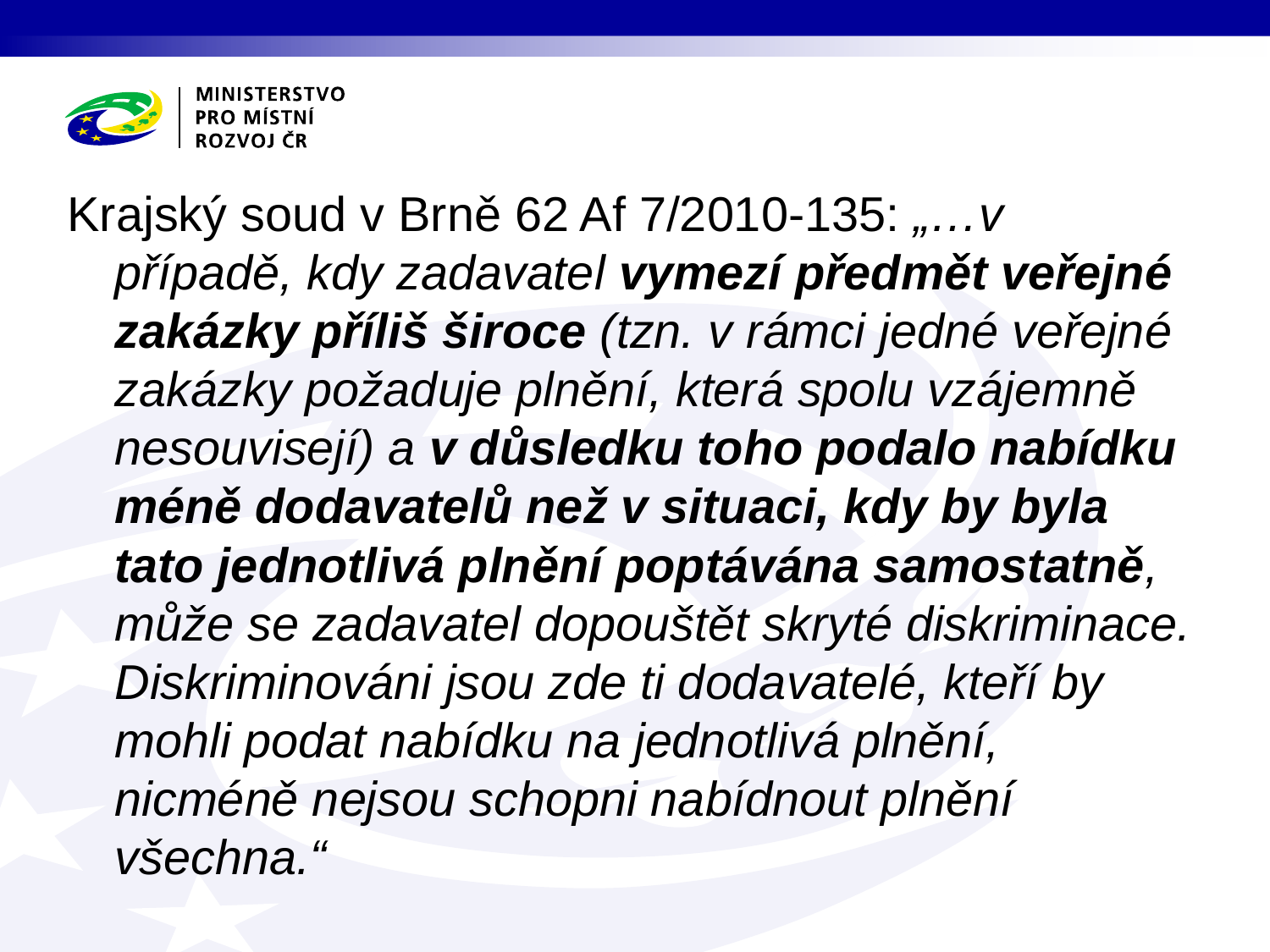

Krajský soud v Brně 62 Af 7/2010-135: „…v případě, kdy zadavatel vymezí předmět veřejné zakázky příliš široce (tzn. v rámci jedné veřejné zakázky požaduje plnění, která spolu vzájemně nesouvisejí) a v důsledku toho podalo nabídku méně dodavatelů než v situaci, kdy by byla tato jednotlivá plnění poptávána samostatně, může se zadavatel dopouštět skryté diskriminace. Diskriminováni jsou zde ti dodavatelé, kteří by mohli podat nabídku na jednotlivá plnění, nicméně nejsou schopni nabídnout plnění všechna.“